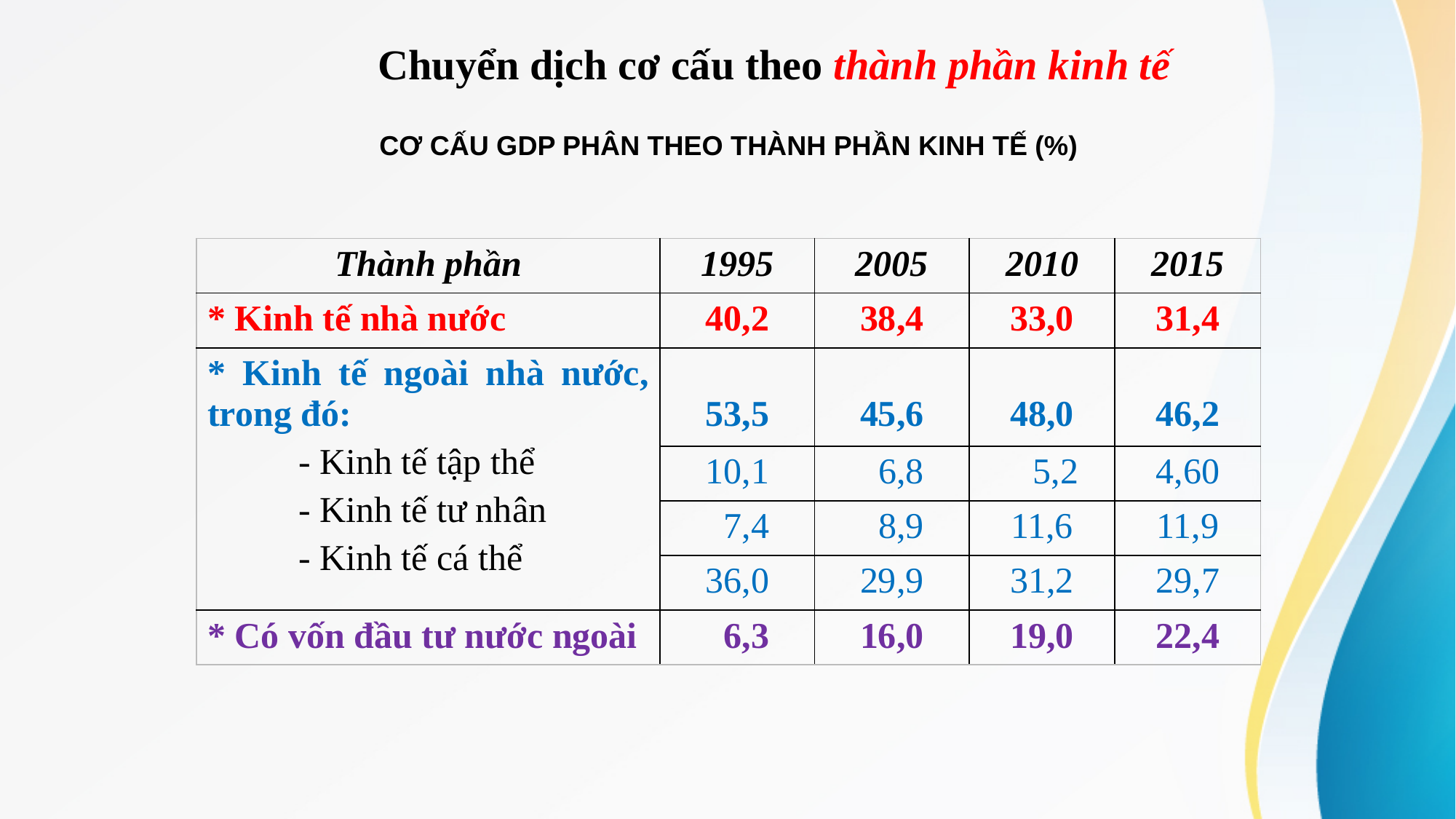

Chuyển dịch cơ cấu theo thành phần kinh tế
CƠ CẤU GDP PHÂN THEO THÀNH PHẦN KINH TẾ (%)
| Thành phần | 1995 | 2005 | 2010 | 2015 |
| --- | --- | --- | --- | --- |
| \* Kinh tế nhà nước | 40,2 | 38,4 | 33,0 | 31,4 |
| \* Kinh tế ngoài nhà nước, trong đó: - Kinh tế tập thể - Kinh tế tư nhân - Kinh tế cá thể | 53,5 | 45,6 | 48,0 | 46,2 |
|  | 10,1 | 6,8 | 5,2 | 4,60 |
|  | 7,4 | 8,9 | 11,6 | 11,9 |
|  | 36,0 | 29,9 | 31,2 | 29,7 |
| \* Có vốn đầu tư nước ngoài | 6,3 | 16,0 | 19,0 | 22,4 |